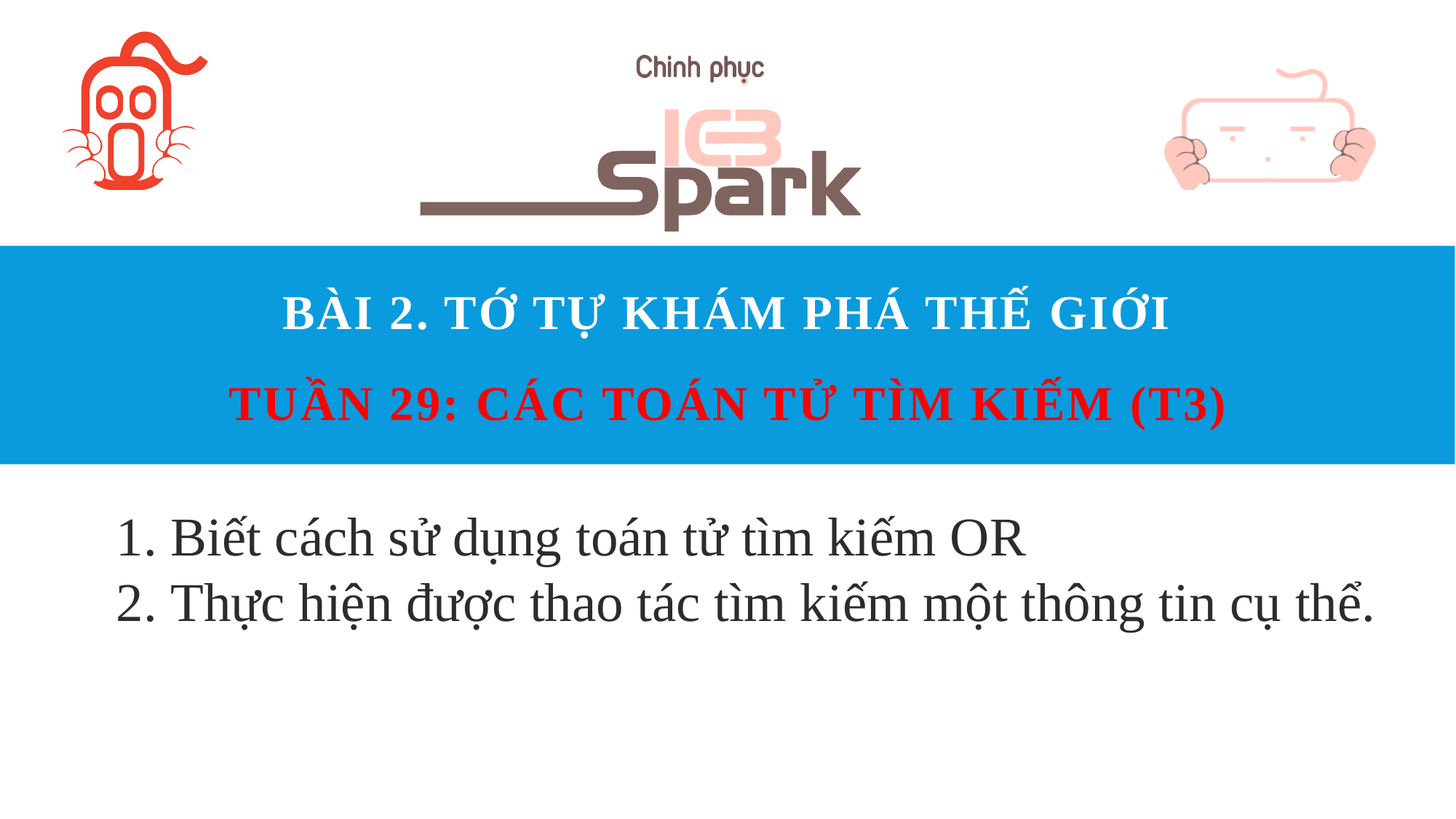

# Bài 2. Tớ tự khám phá thế giới Tuần 29: Các toán tử tìm kiếm (t3)
 Biết cách sử dụng toán tử tìm kiếm OR
 Thực hiện được thao tác tìm kiếm một thông tin cụ thể.